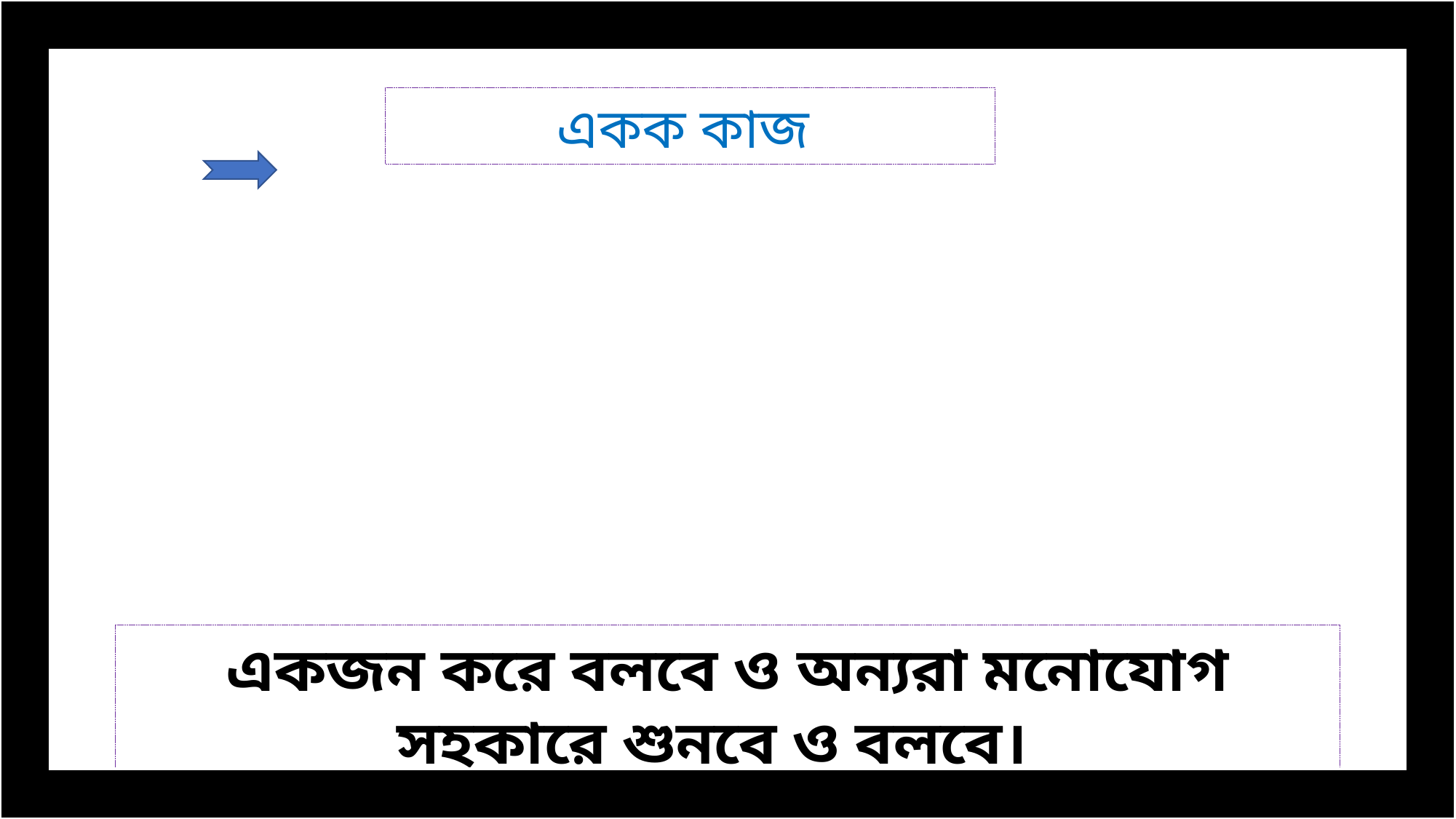

একক কাজ

একজন করে বলবে ও অন্যরা মনোযোগ সহকারে শুনবে ও বলবে।